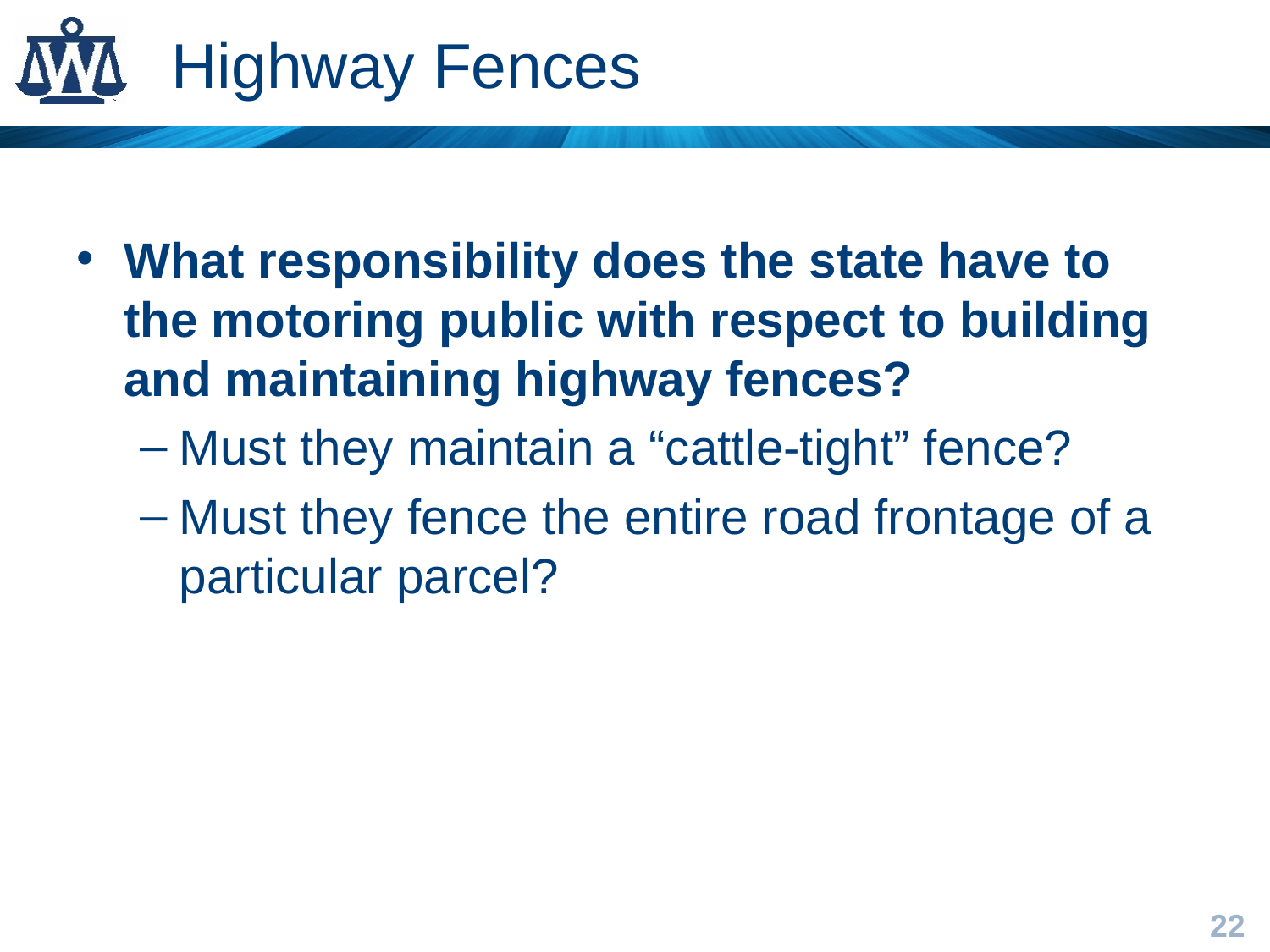

# Highway Fences
What responsibility does the state have to the motoring public with respect to building and maintaining highway fences?
Must they maintain a “cattle-tight” fence?
Must they fence the entire road frontage of a particular parcel?
22